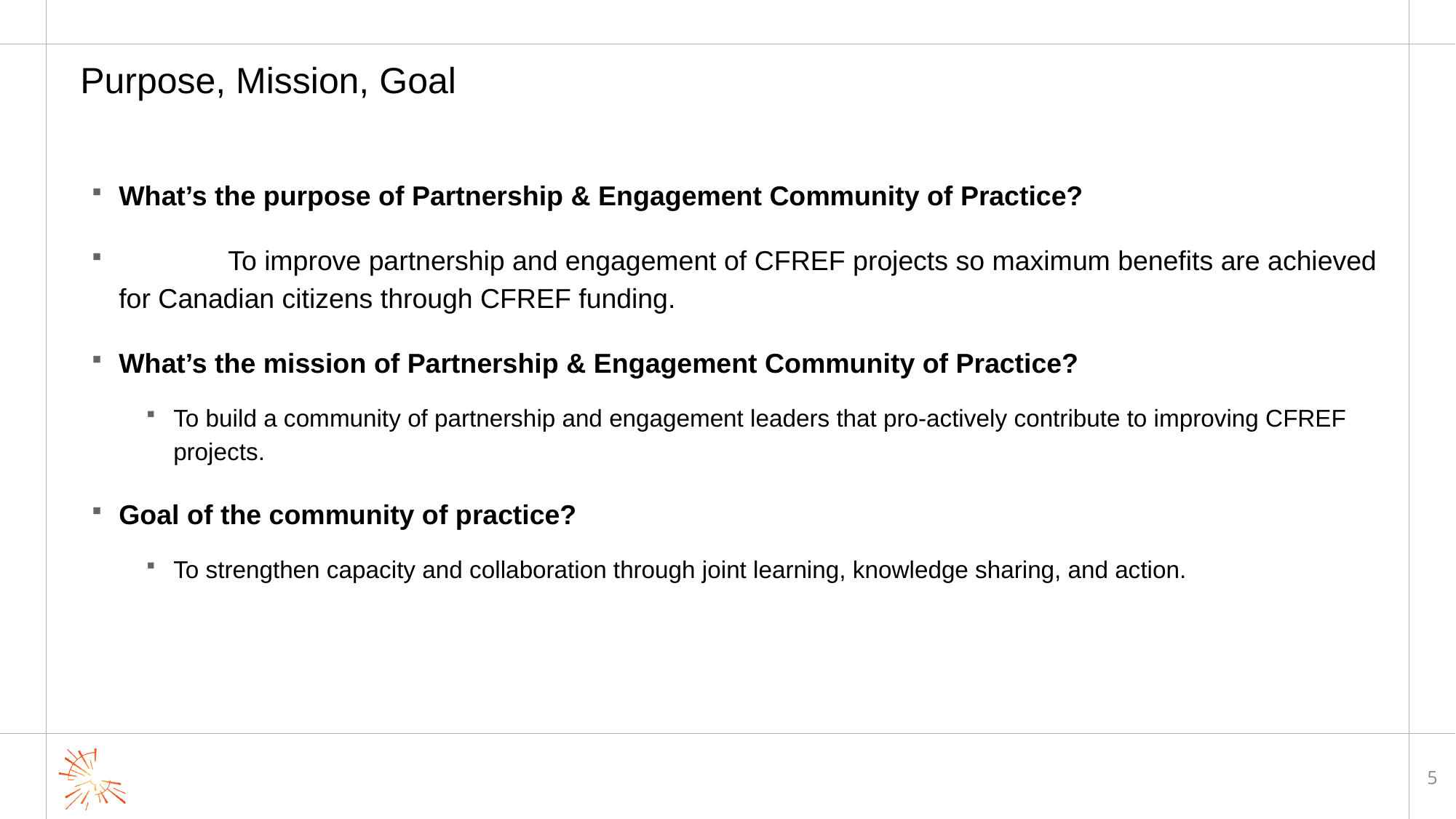

# Purpose, Mission, Goal
What’s the purpose of Partnership & Engagement Community of Practice?
 	To improve partnership and engagement of CFREF projects so maximum benefits are achieved for Canadian citizens through CFREF funding.
What’s the mission of Partnership & Engagement Community of Practice?
To build a community of partnership and engagement leaders that pro-actively contribute to improving CFREF projects.
Goal of the community of practice?
To strengthen capacity and collaboration through joint learning, knowledge sharing, and action.

5